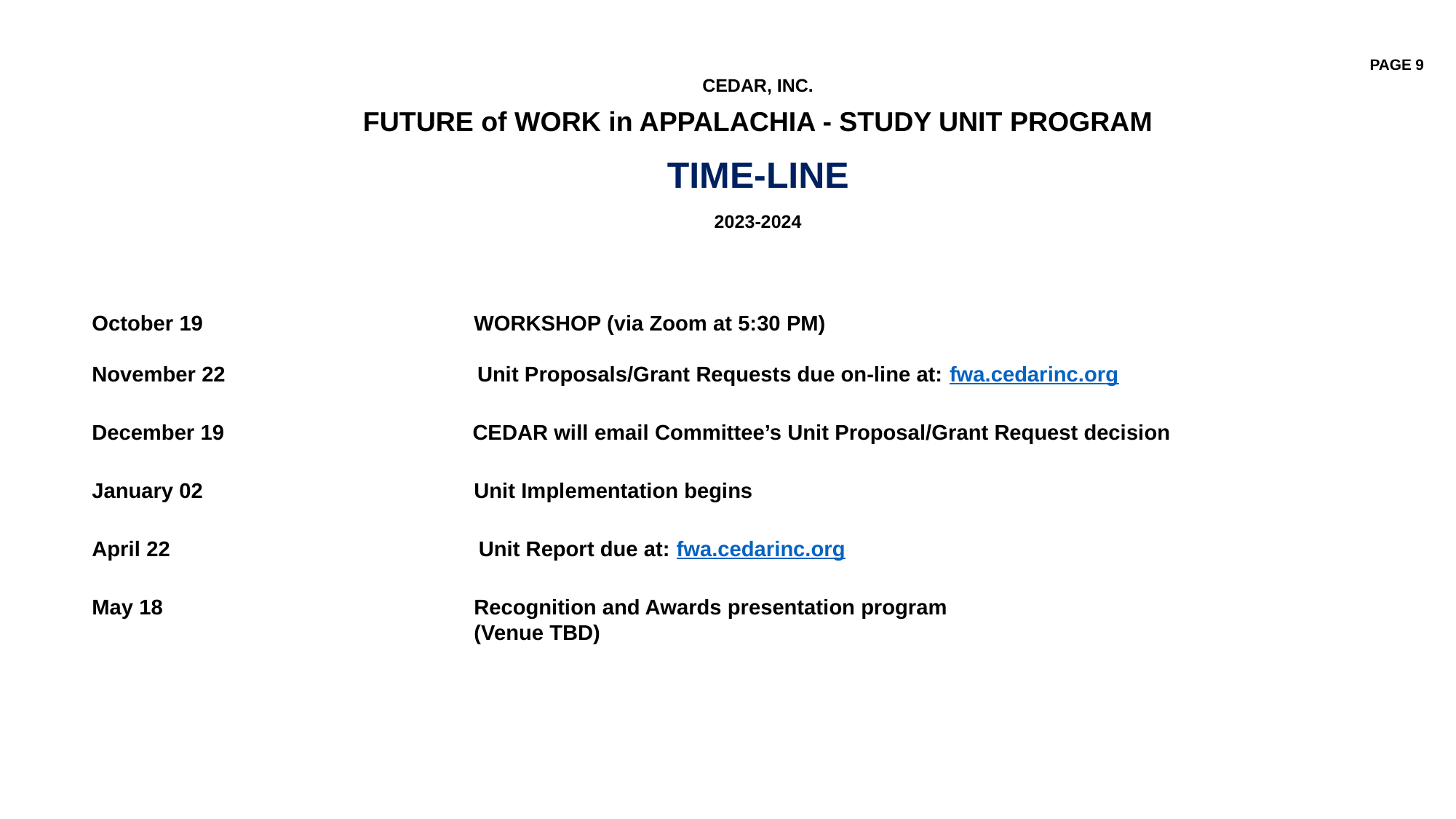

PAGE 9
CEDAR, INC.

FUTURE of WORK in APPALACHIA - STUDY UNIT PROGRAM

TIME-LINE

2023-2024

October 19			WORKSHOP (via Zoom at 5:30 PM)

November 22	                                     Unit Proposals/Grant Requests due on-line at: fwa.cedarinc.org

December 19	     	                  CEDAR will email Committee’s Unit Proposal/Grant Request decision

January 02			Unit Implementation begins

April 22	       	                   Unit Report due at: fwa.cedarinc.org

May 18			Recognition and Awards presentation program
				(Venue TBD)